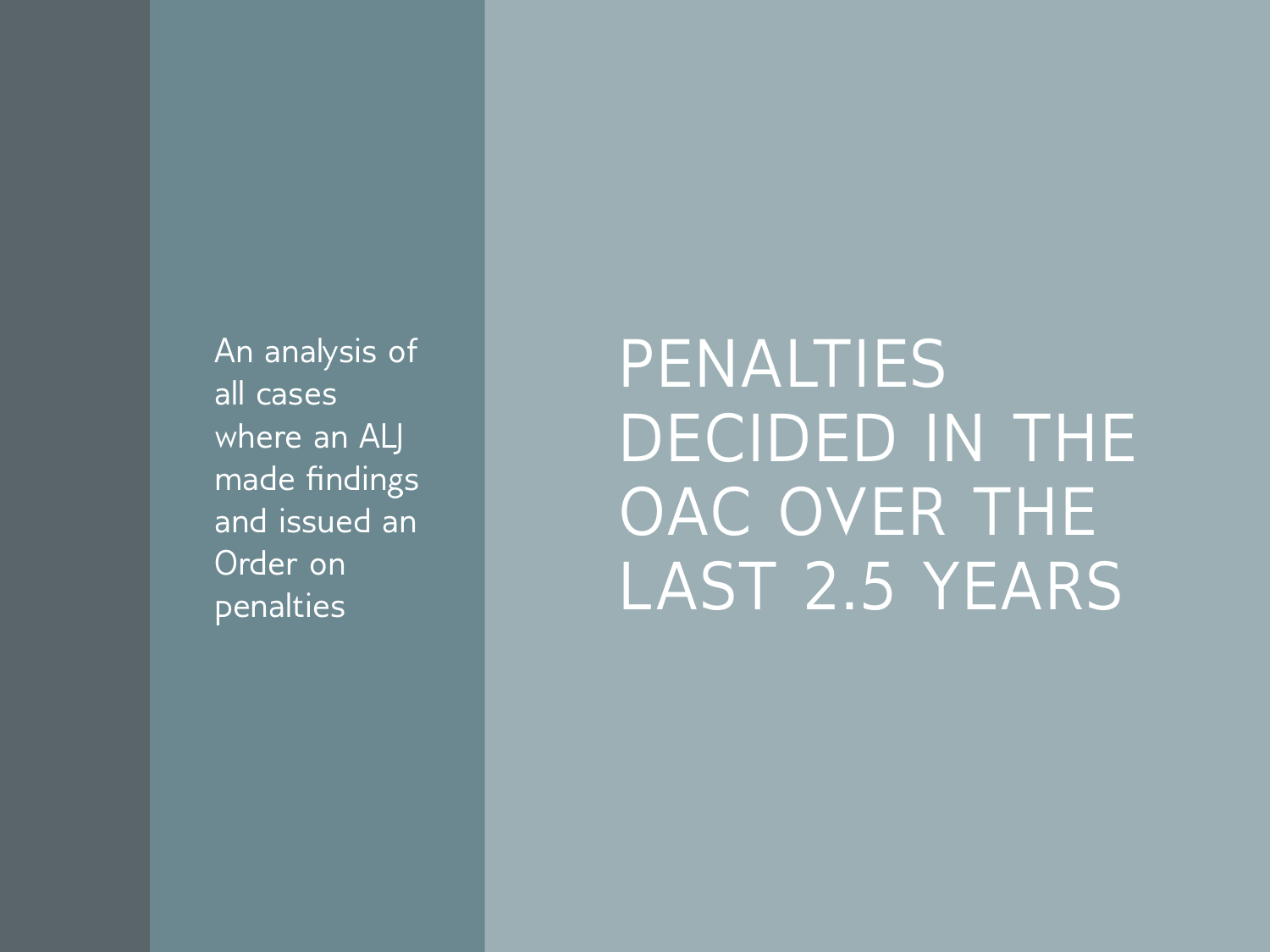

# Penalties decided in the OAC over the last 2.5 years
An analysis of all cases where an ALJ made findings and issued an Order on penalties